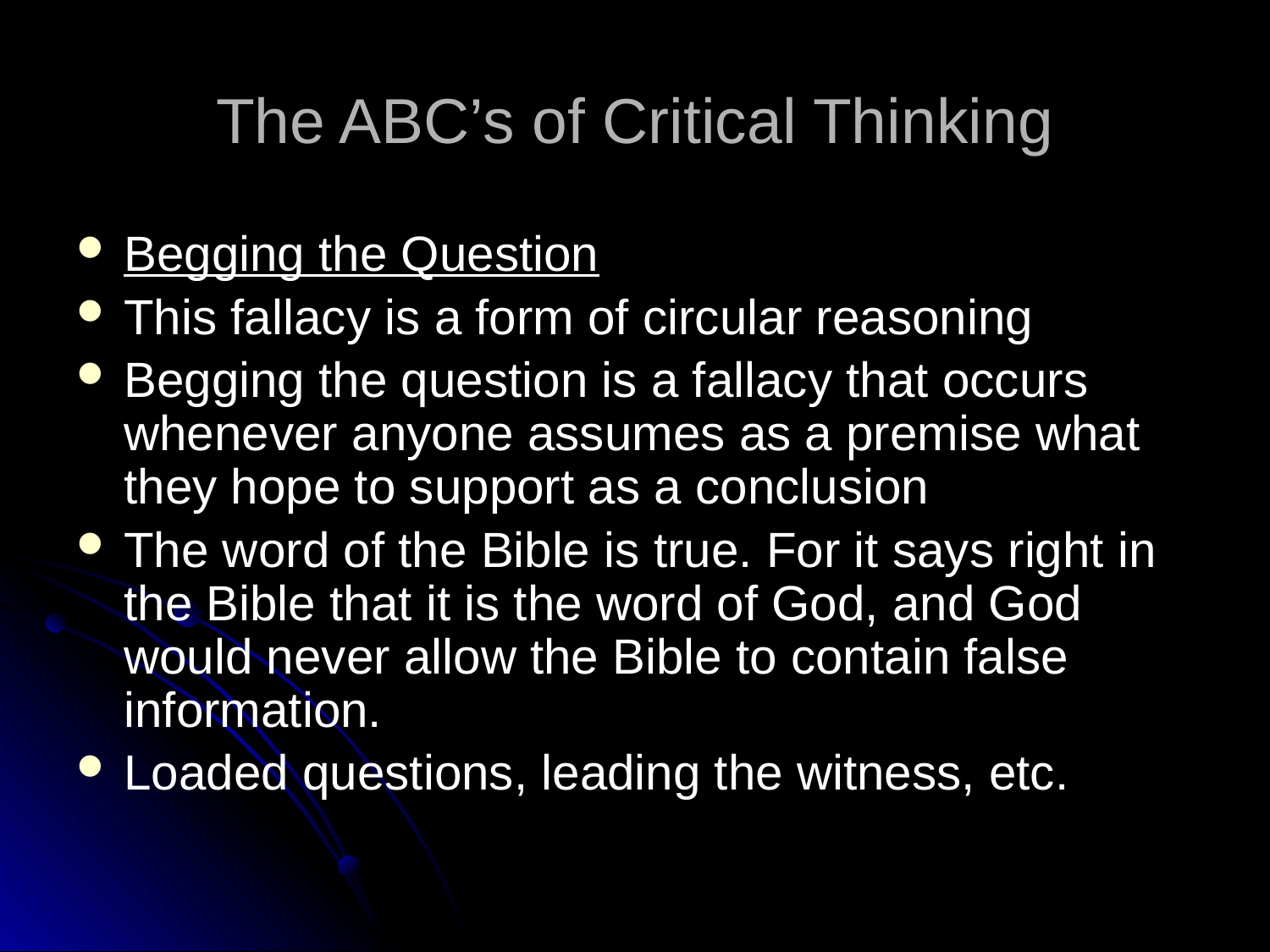

# The ABC’s of Critical Thinking
Begging the Question
This fallacy is a form of circular reasoning
Begging the question is a fallacy that occurs whenever anyone assumes as a premise what they hope to support as a conclusion
The word of the Bible is true. For it says right in the Bible that it is the word of God, and God would never allow the Bible to contain false information.
Loaded questions, leading the witness, etc.